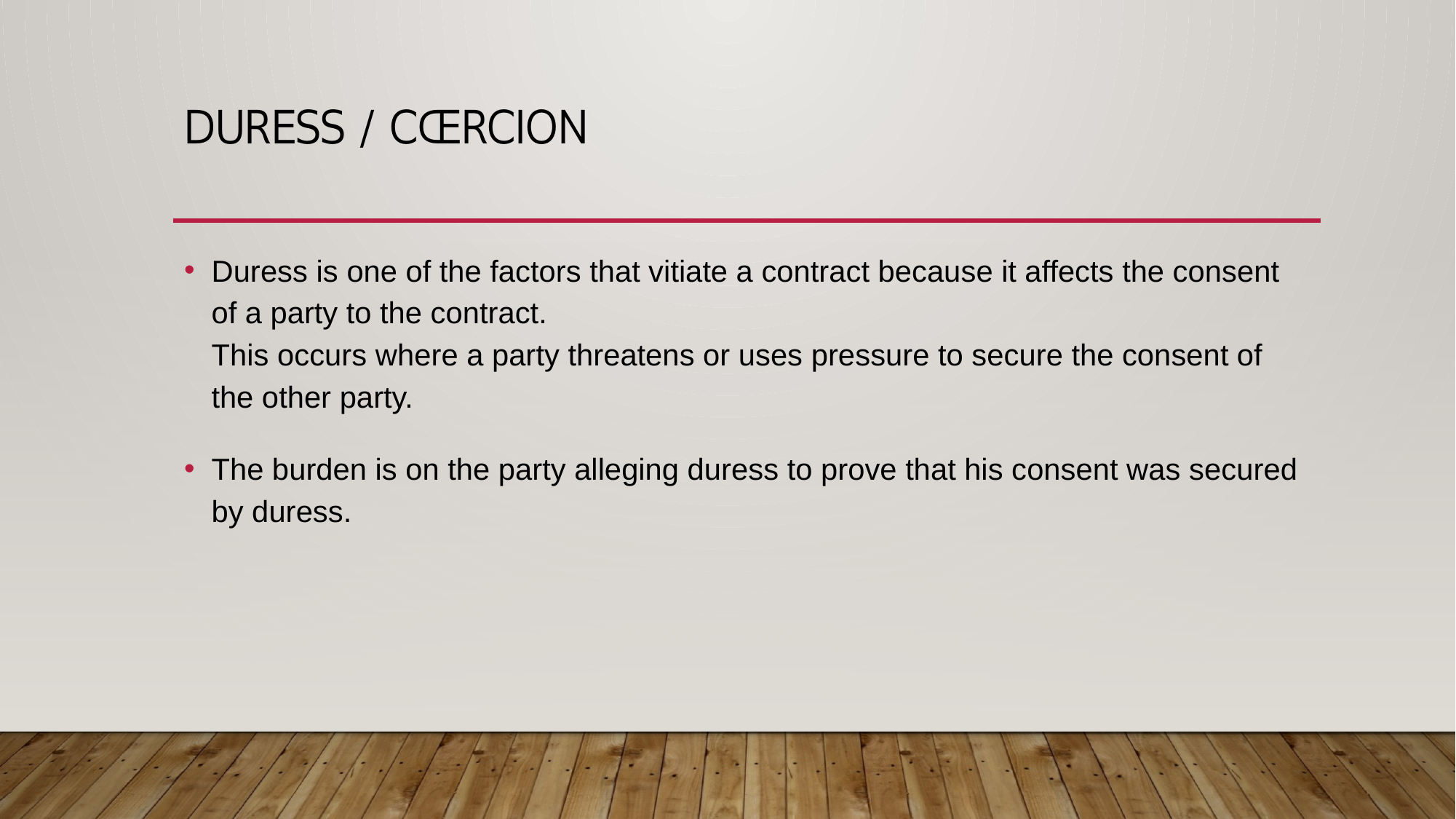

# DURESS / COERCION
Duress is one of the factors that vitiate a contract because it affects the consent of a party to the contract.
This occurs where a party threatens or uses pressure to secure the consent of the other party.
The burden is on the party alleging duress to prove that his consent was secured by duress.